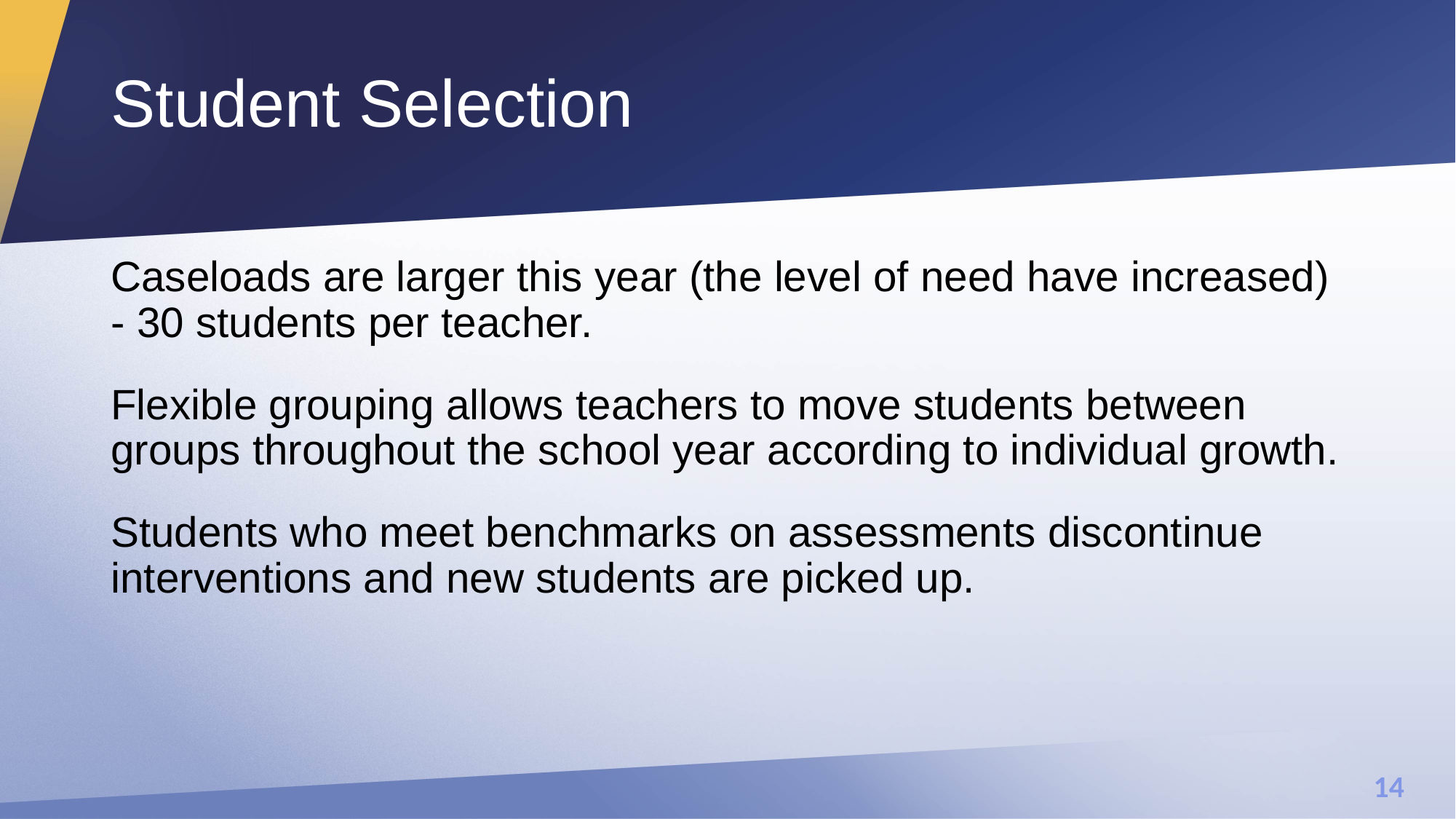

# Student Selection
Caseloads are larger this year (the level of need have increased) - 30 students per teacher.
Flexible grouping allows teachers to move students between groups throughout the school year according to individual growth.
Students who meet benchmarks on assessments discontinue interventions and new students are picked up.